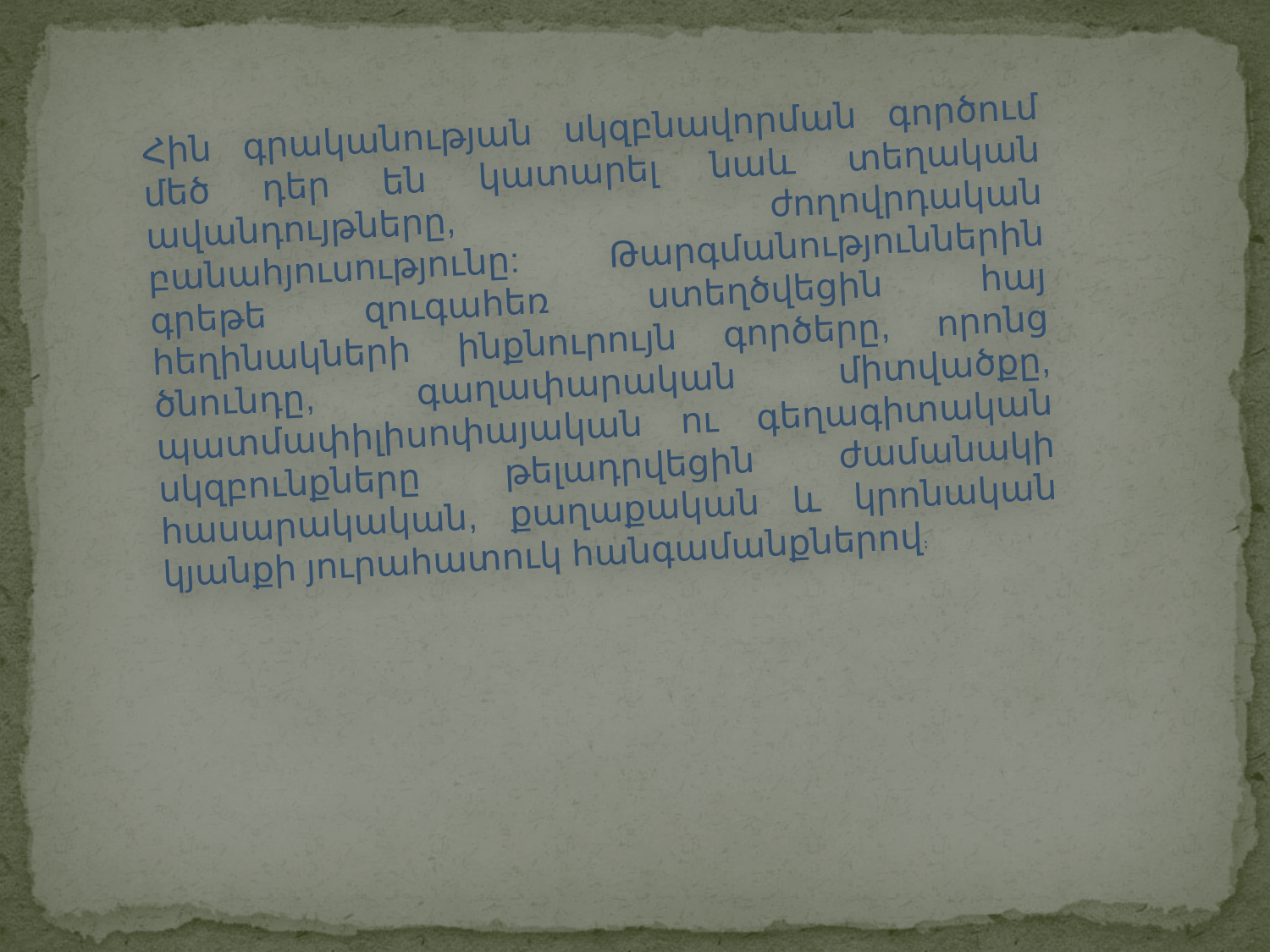

Հին գրականության սկզբնավորման գործում մեծ դեր են կատարել նաև տեղական ավանդույթները, ժողովրդական բանահյուսությունը: Թարգմանություններին գրեթե զուգահեռ ստեղծվեցին հայ հեղինակների ինքնուրույն գործերը, որոնց ծնունդը, գաղափարական միտվածքը, պատմափիլիսոփայական ու գեղագիտական սկզբունքները թելադրվեցին ժամանակի հասարակական, քաղաքական և կրոնական կյանքի յուրահատուկ հանգամանքներով։